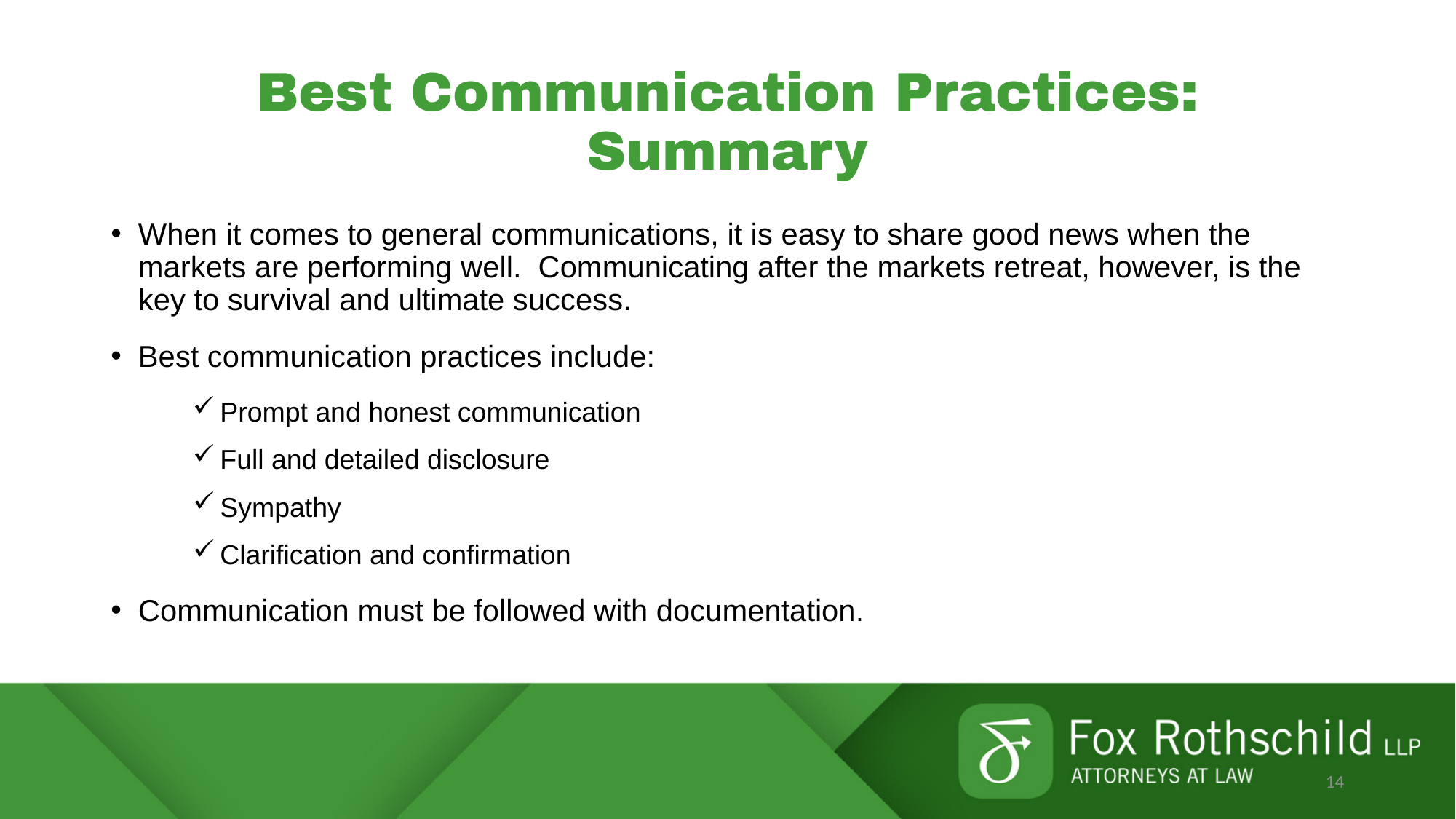

# Best Communication Practices: Summary
When it comes to general communications, it is easy to share good news when the markets are performing well.  Communicating after the markets retreat, however, is the key to survival and ultimate success.
Best communication practices include:
Prompt and honest communication
Full and detailed disclosure
Sympathy
Clarification and confirmation
Communication must be followed with documentation.

14